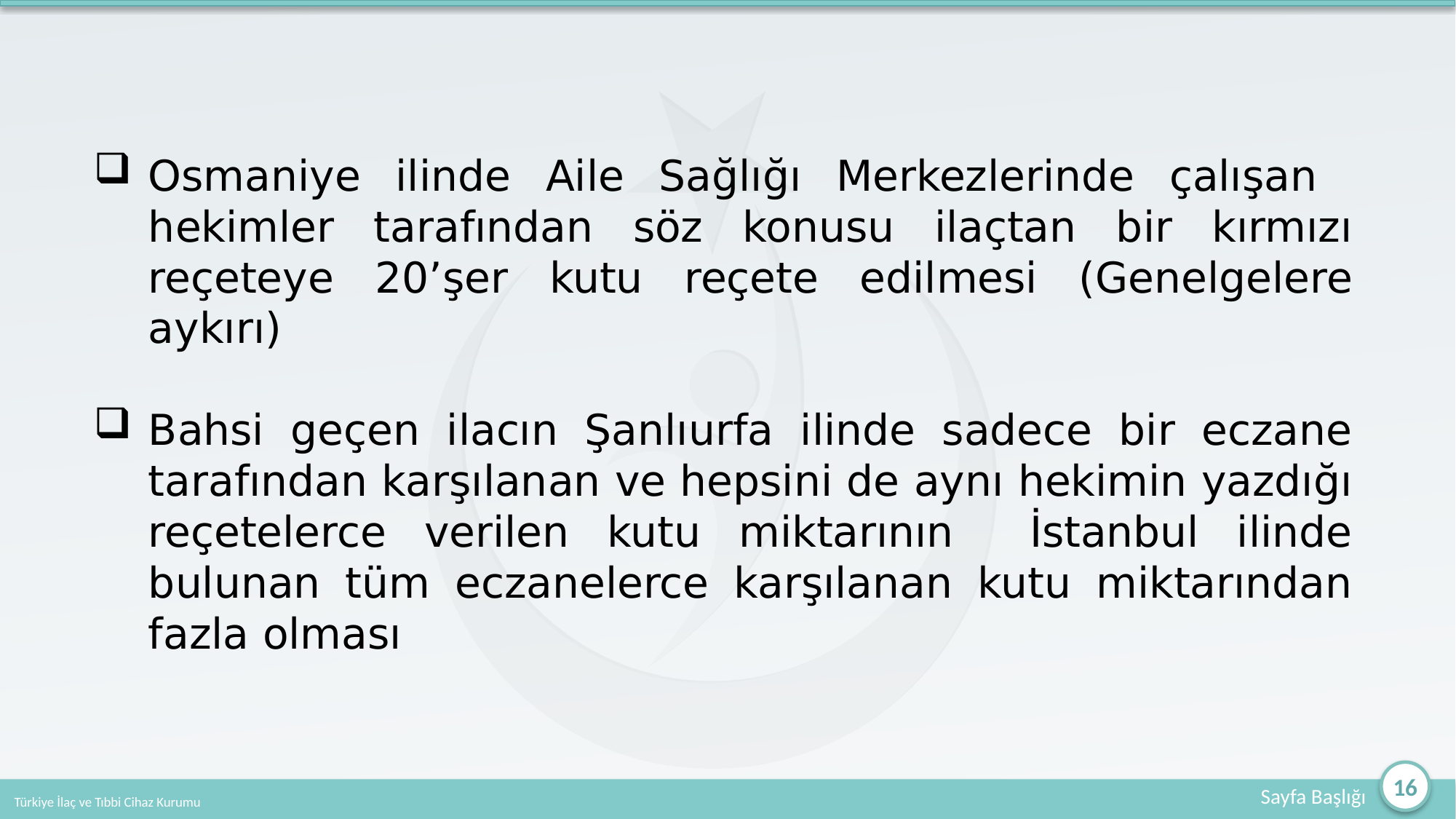

Osmaniye ilinde Aile Sağlığı Merkezlerinde çalışan  hekimler tarafından söz konusu ilaçtan bir kırmızı reçeteye 20’şer kutu reçete edilmesi (Genelgelere aykırı)

Bahsi geçen ilacın Şanlıurfa ilinde sadece bir eczane tarafından karşılanan ve hepsini de aynı hekimin yazdığı reçetelerce verilen kutu miktarının  İstanbul ilinde bulunan tüm eczanelerce karşılanan kutu miktarından fazla olması
16